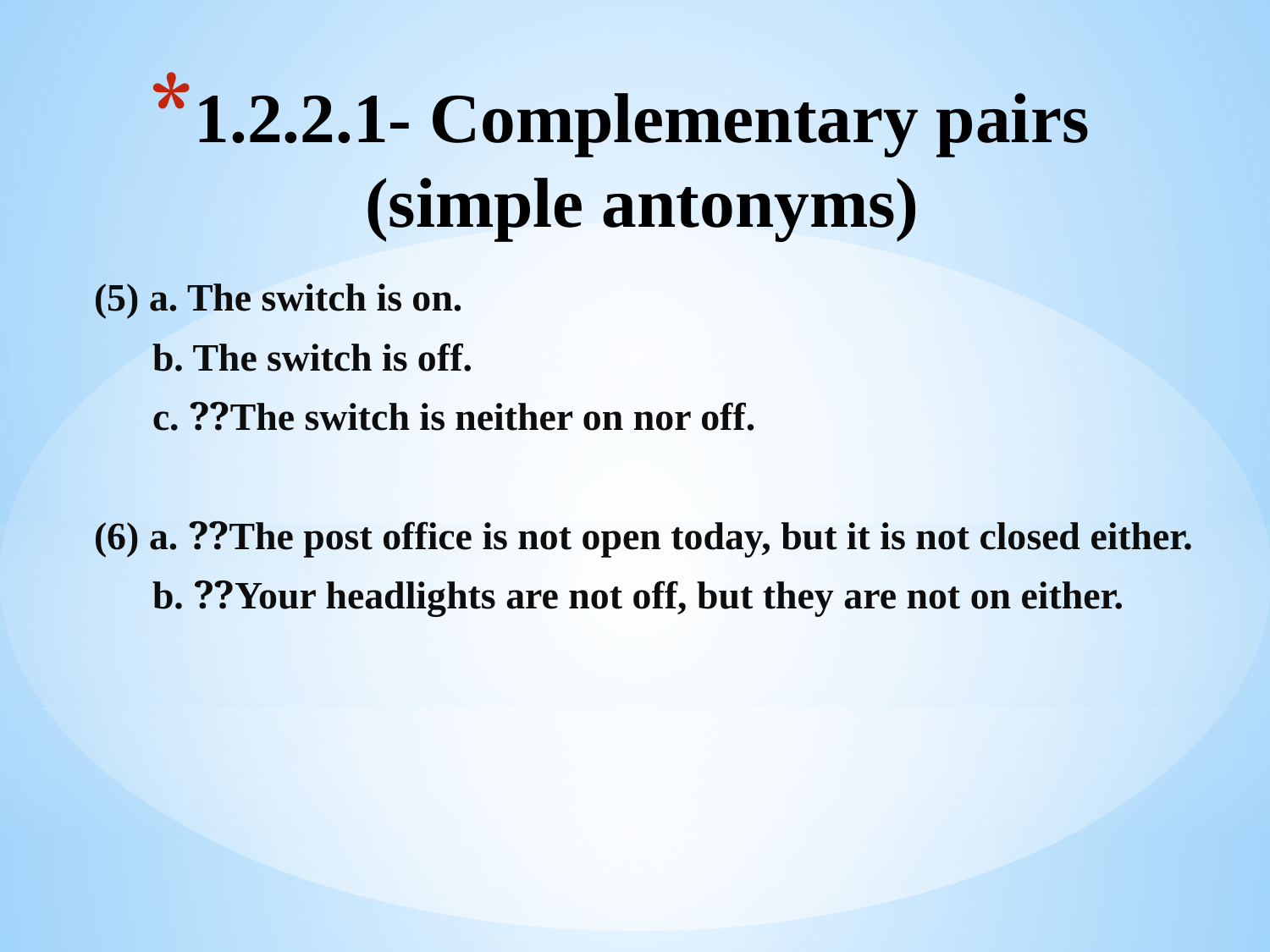

# 1.2.2.1- Complementary pairs (simple antonyms)
(5) a. The switch is on.
      b. The switch is off.
      c. ⁇The switch is neither on nor off.

(6) a. ⁇The post office is not open today, but it is not closed either.
      b. ⁇Your headlights are not off, but they are not on either.